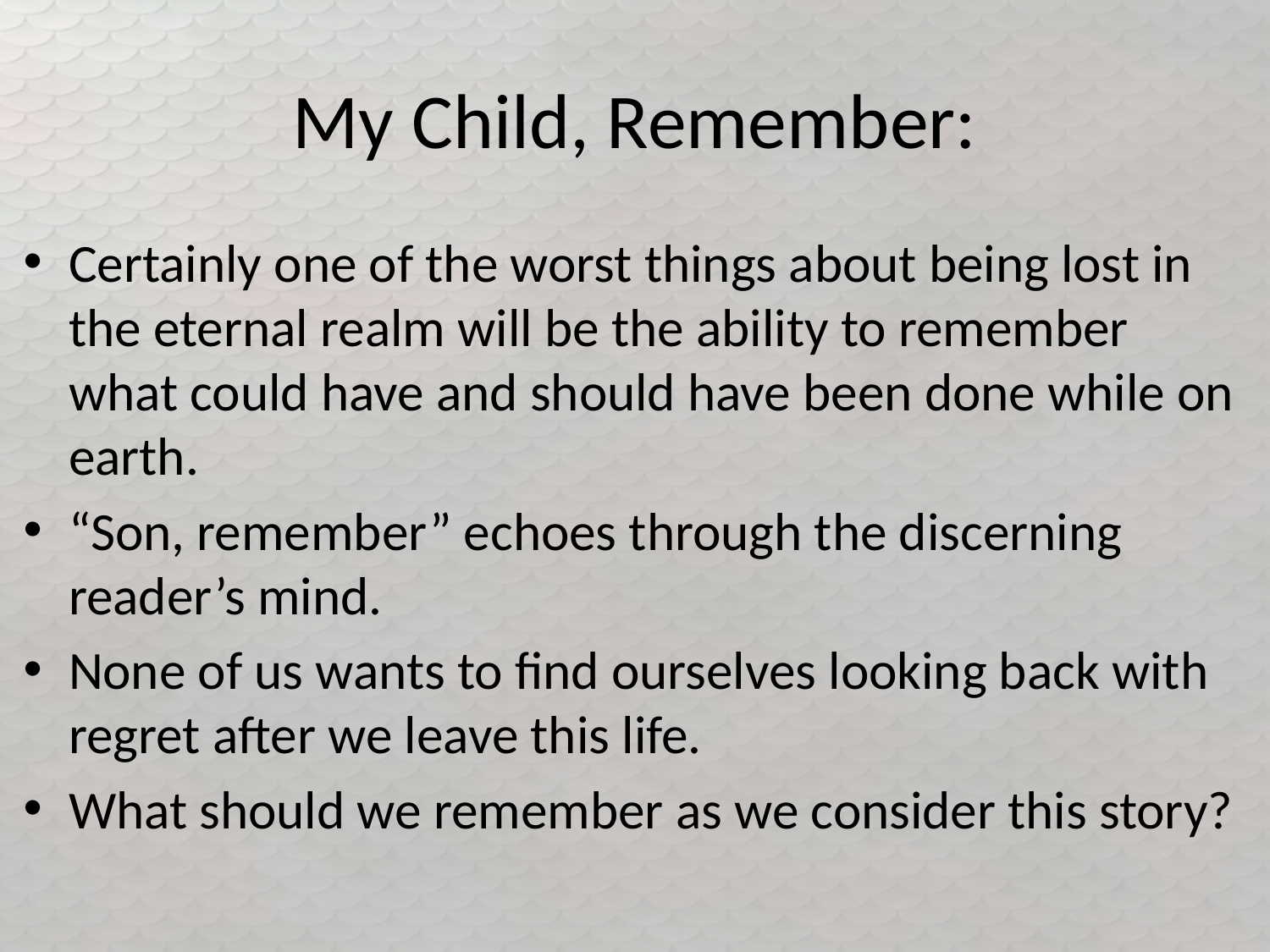

# My Child, Remember:
Certainly one of the worst things about being lost in the eternal realm will be the ability to remember what could have and should have been done while on earth.
“Son, remember” echoes through the discerning reader’s mind.
None of us wants to find ourselves looking back with regret after we leave this life.
What should we remember as we consider this story?